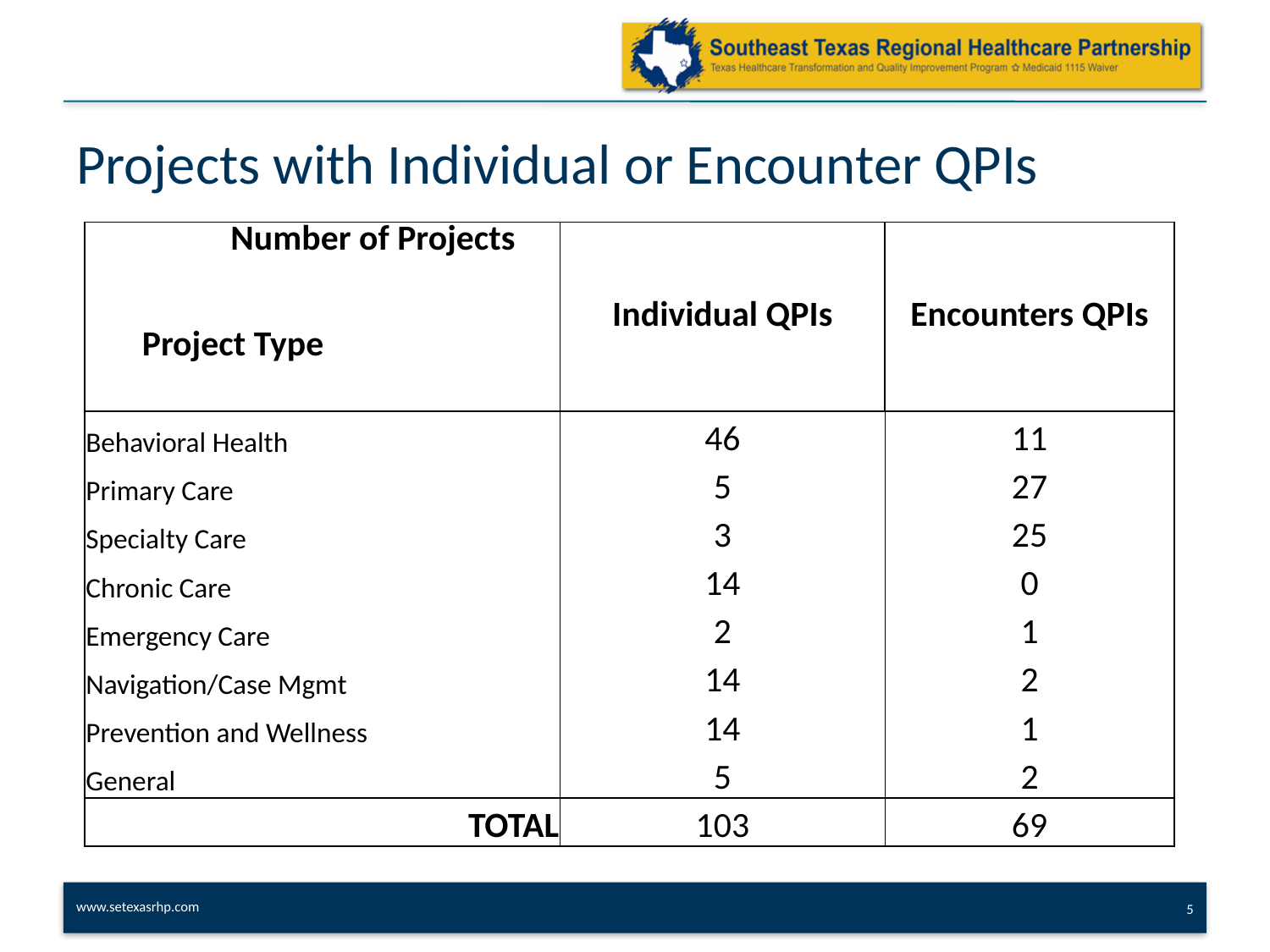

# Projects with Individual or Encounter QPIs
| Number of Projects Project Type | Individual QPIs | Encounters QPIs |
| --- | --- | --- |
| Behavioral Health | 46 | 11 |
| Primary Care | 5 | 27 |
| Specialty Care | 3 | 25 |
| Chronic Care | 14 | 0 |
| Emergency Care | 2 | 1 |
| Navigation/Case Mgmt | 14 | 2 |
| Prevention and Wellness | 14 | 1 |
| General | 5 | 2 |
| TOTAL | 103 | 69 |